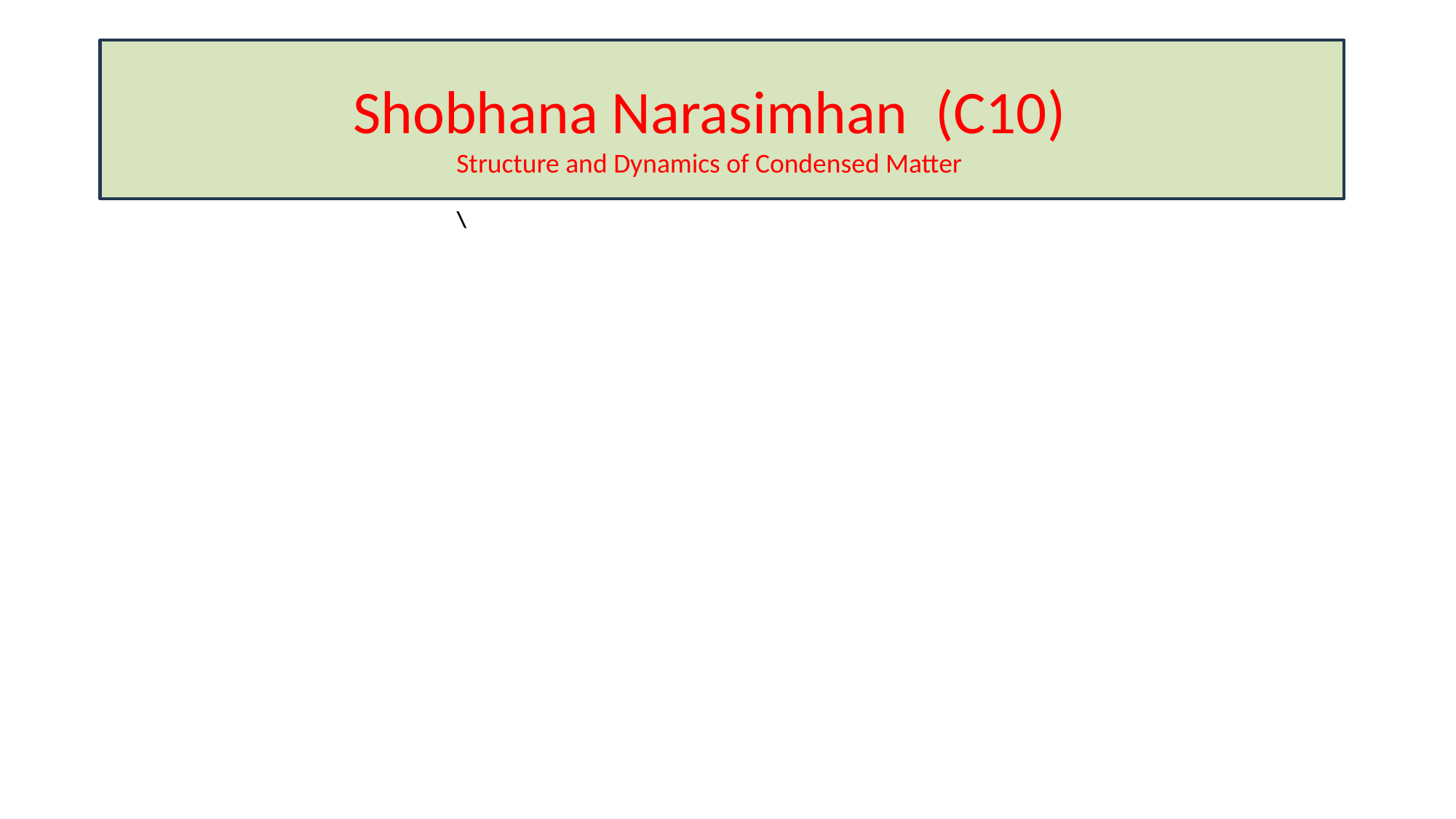

# Shobhana Narasimhan  (C10) Structure and Dynamics of Condensed Matter
\